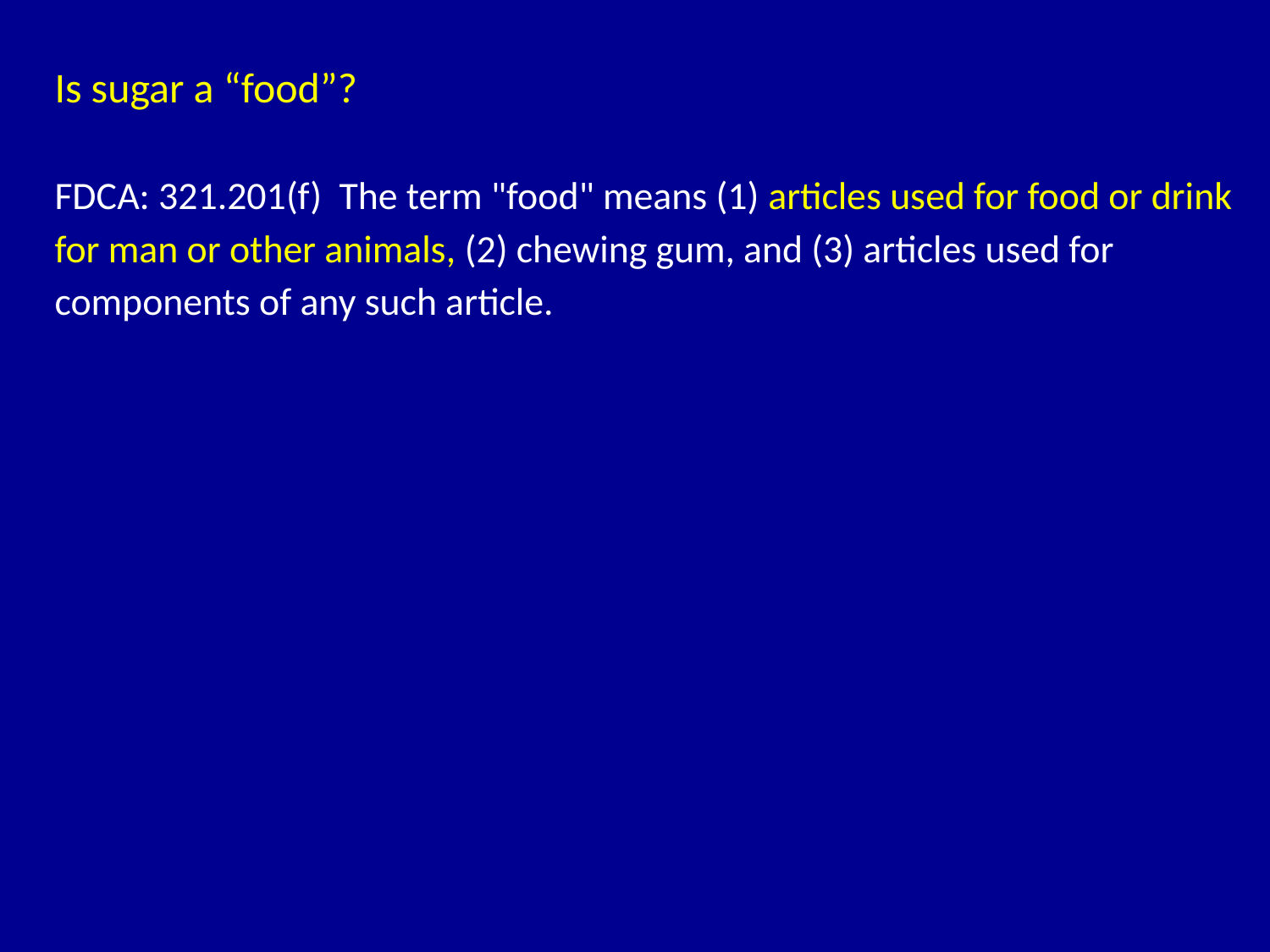

# Is sugar a “food”? FDCA: 321.201(f)  The term "food" means (1) articles used for food or drink for man or other animals, (2) chewing gum, and (3) articles used for components of any such article.